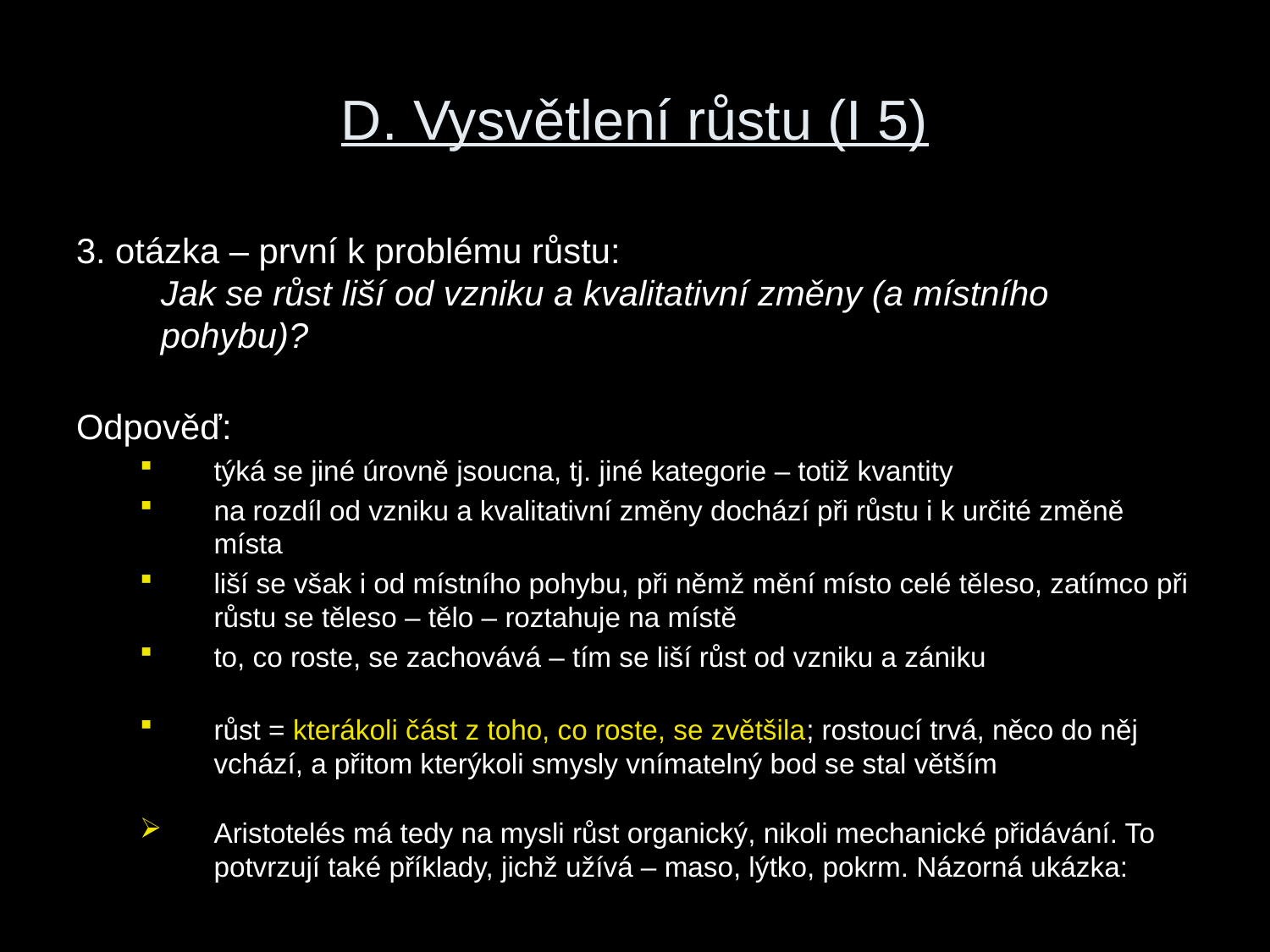

# D. Vysvětlení růstu (I 5)
3. otázka – první k problému růstu:
Jak se růst liší od vzniku a kvalitativní změny (a místního pohybu)?
Odpověď:
týká se jiné úrovně jsoucna, tj. jiné kategorie – totiž kvantity
na rozdíl od vzniku a kvalitativní změny dochází při růstu i k určité změně místa
liší se však i od místního pohybu, při němž mění místo celé těleso, zatímco při růstu se těleso – tělo – roztahuje na místě
to, co roste, se zachovává – tím se liší růst od vzniku a zániku
růst = kterákoli část z toho, co roste, se zvětšila; rostoucí trvá, něco do něj vchází, a přitom kterýkoli smysly vnímatelný bod se stal větším
Aristotelés má tedy na mysli růst organický, nikoli mechanické přidávání. To potvrzují také příklady, jichž užívá – maso, lýtko, pokrm. Názorná ukázka: